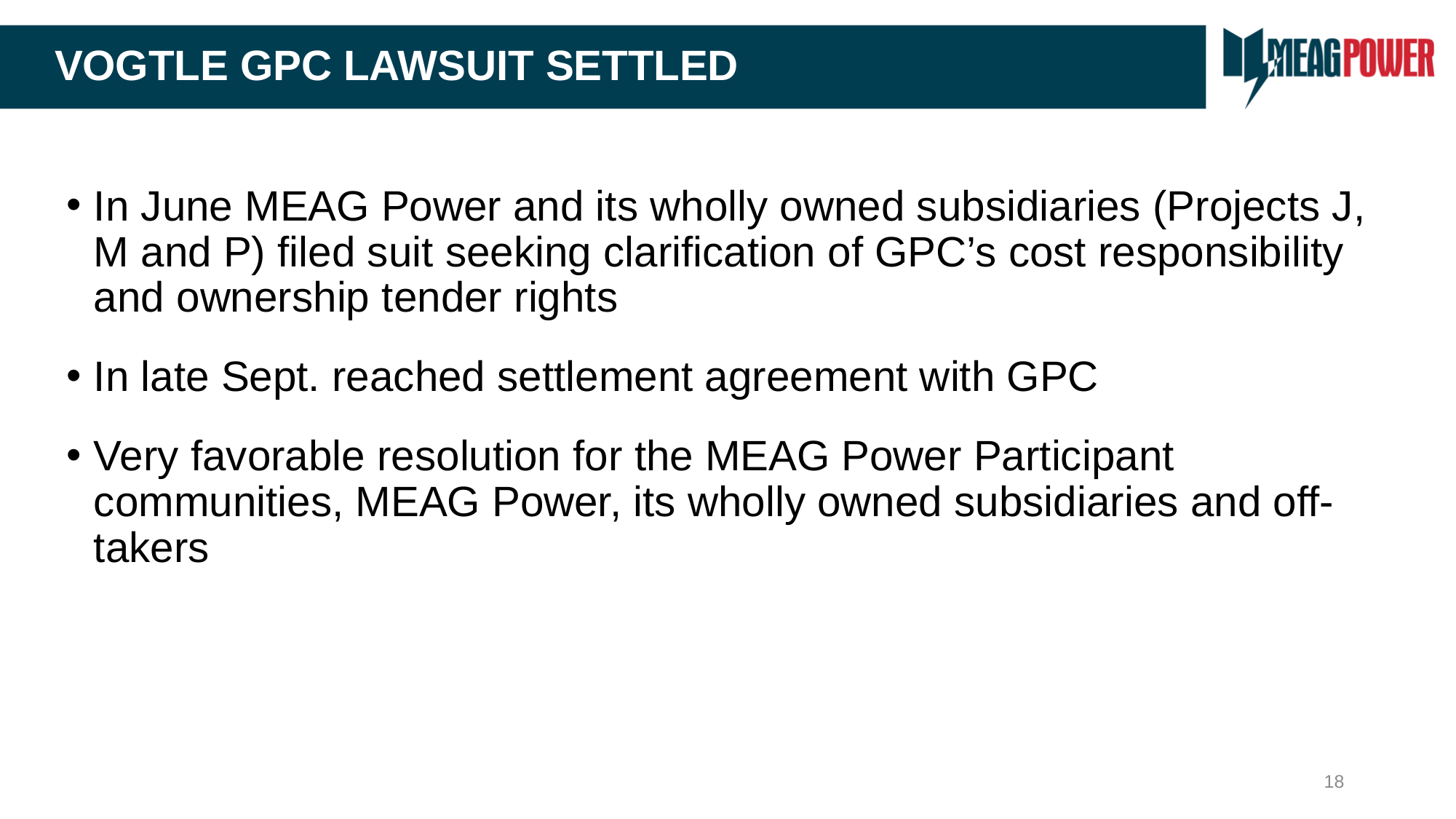

# Vogtle GPC lawsuit settled
In June MEAG Power and its wholly owned subsidiaries (Projects J, M and P) filed suit seeking clarification of GPC’s cost responsibility and ownership tender rights
In late Sept. reached settlement agreement with GPC
Very favorable resolution for the MEAG Power Participant communities, MEAG Power, its wholly owned subsidiaries and off-takers
18